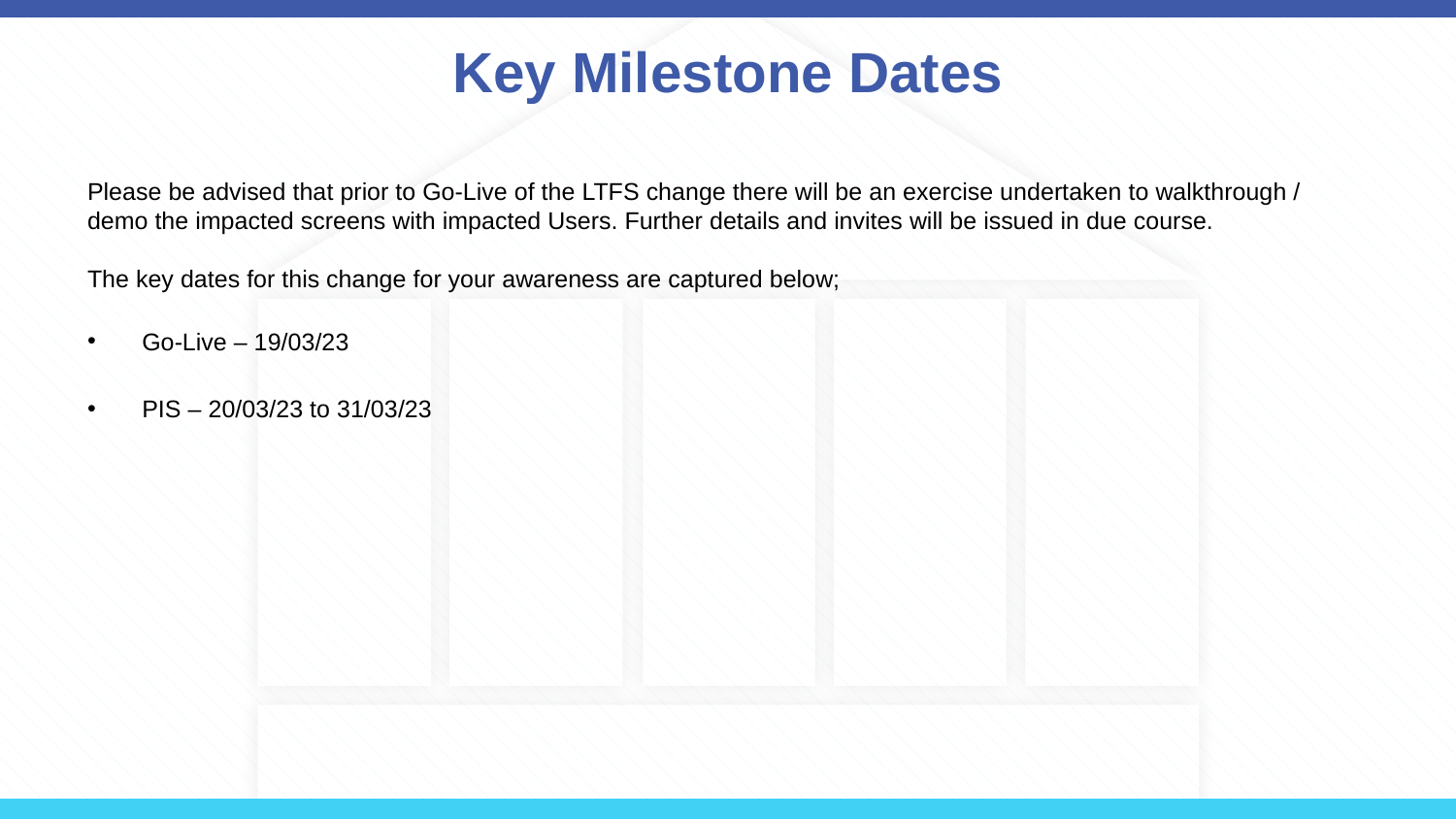

# Key Milestone Dates
Please be advised that prior to Go-Live of the LTFS change there will be an exercise undertaken to walkthrough / demo the impacted screens with impacted Users. Further details and invites will be issued in due course.

The key dates for this change for your awareness are captured below;

Go-Live – 19/03/23

PIS – 20/03/23 to 31/03/23